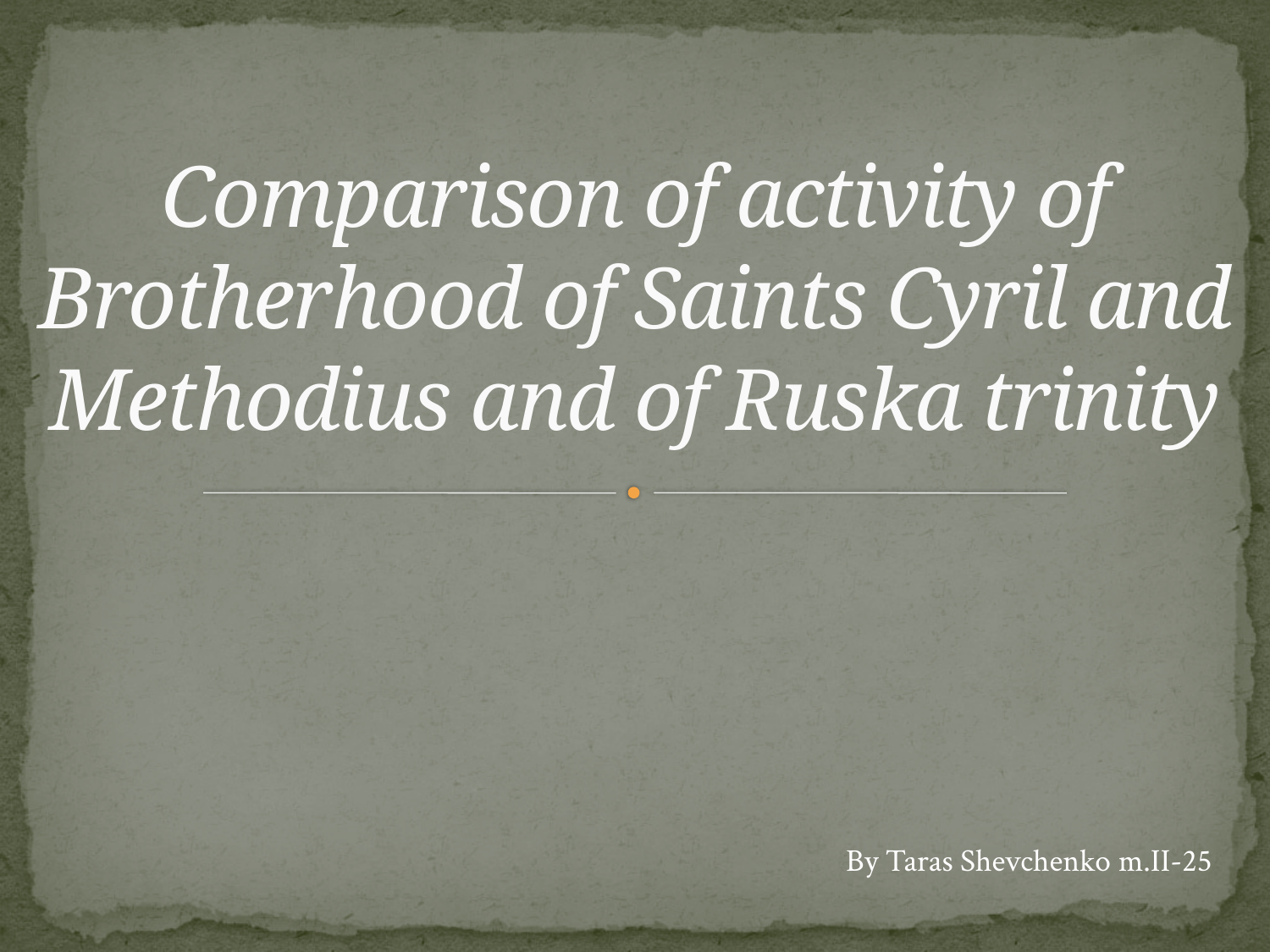

# Comparison of activity of Brotherhood of Saints Cyril and Methodius and of Ruska trinity
By Taras Shevchenko m.II-25